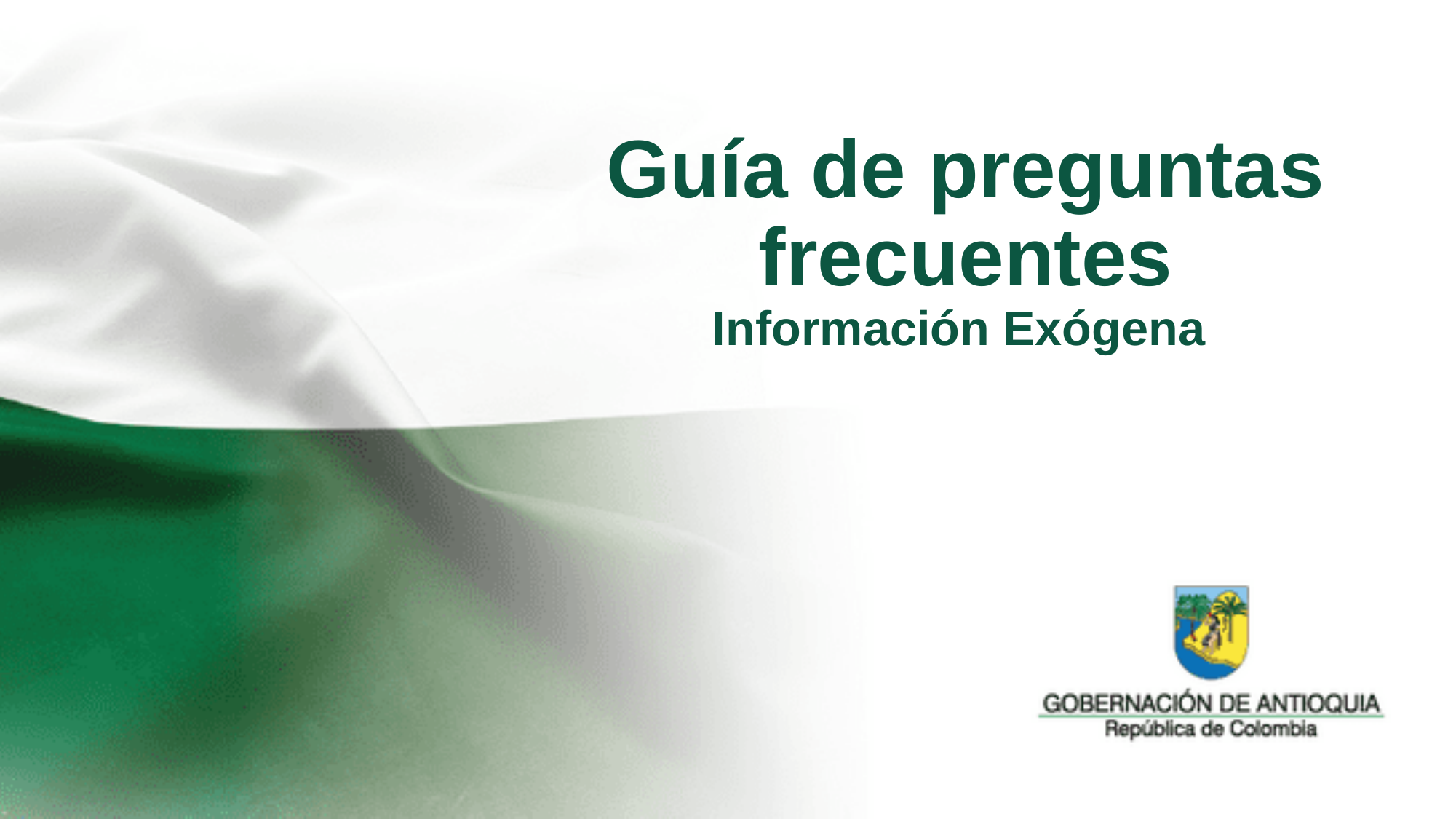

# Guía de preguntas frecuentes Información Exógena